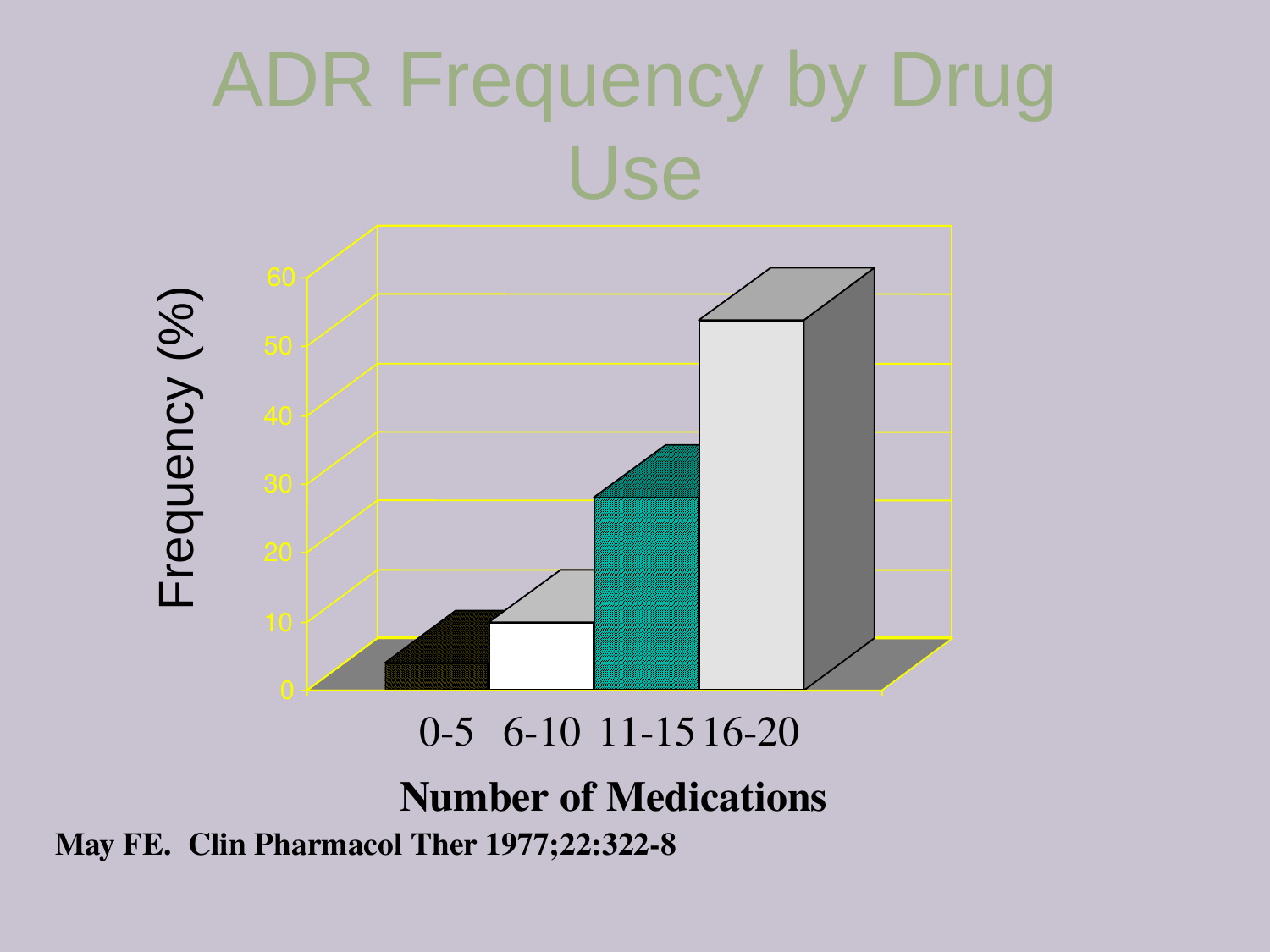

ADR Frequency by Drug Use

60

Frequency (%)

50

40

30

20

10

0

0-5
6-10
11-15
16-20
Number of Medications
May FE.  Clin Pharmacol Ther 1977;22:322-8